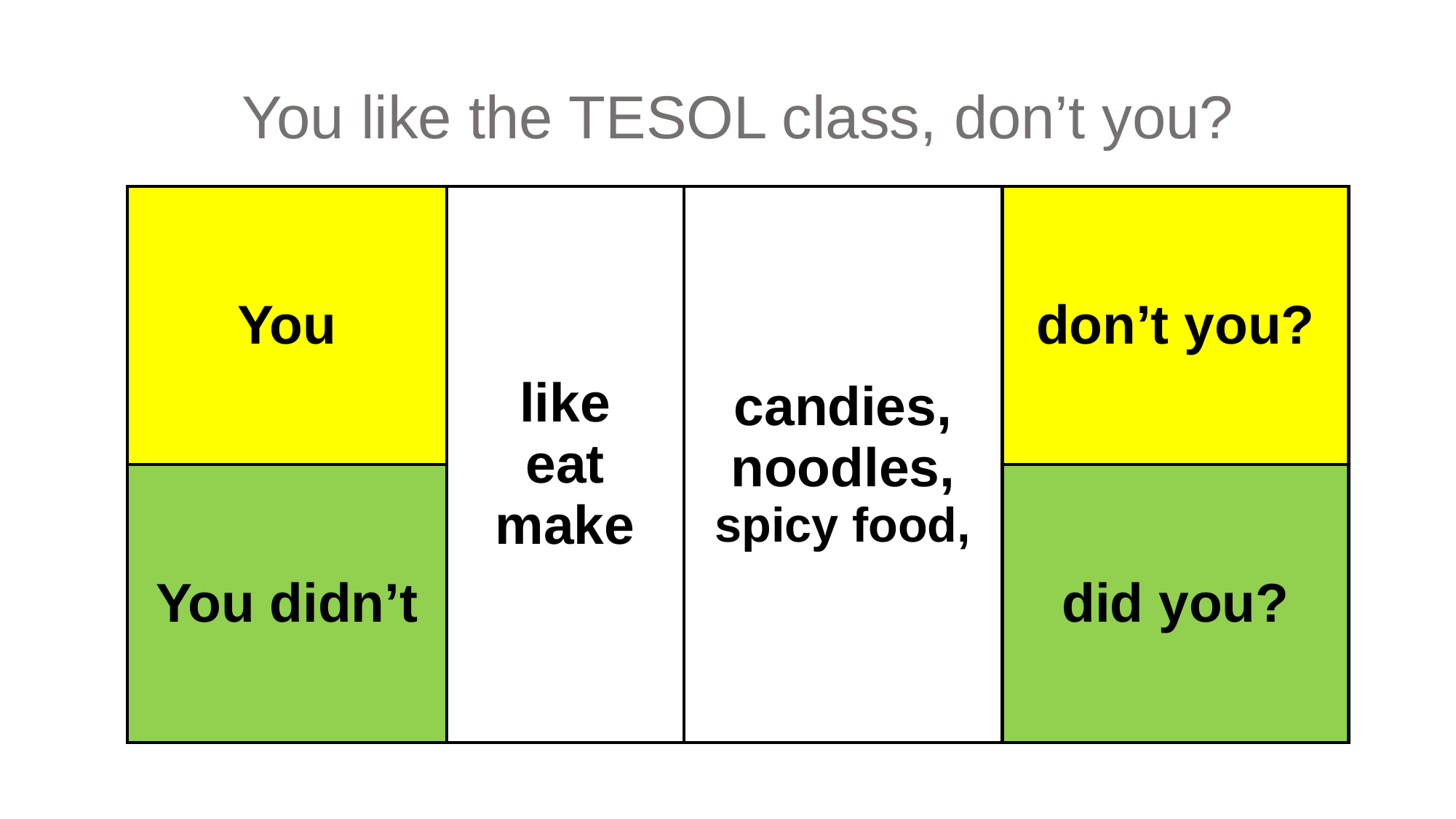

You like the TESOL class, don’t you?
| You | like eat make | candies, noodles, spicy food, | don’t you? |
| --- | --- | --- | --- |
| You didn’t |  |  | did you? |